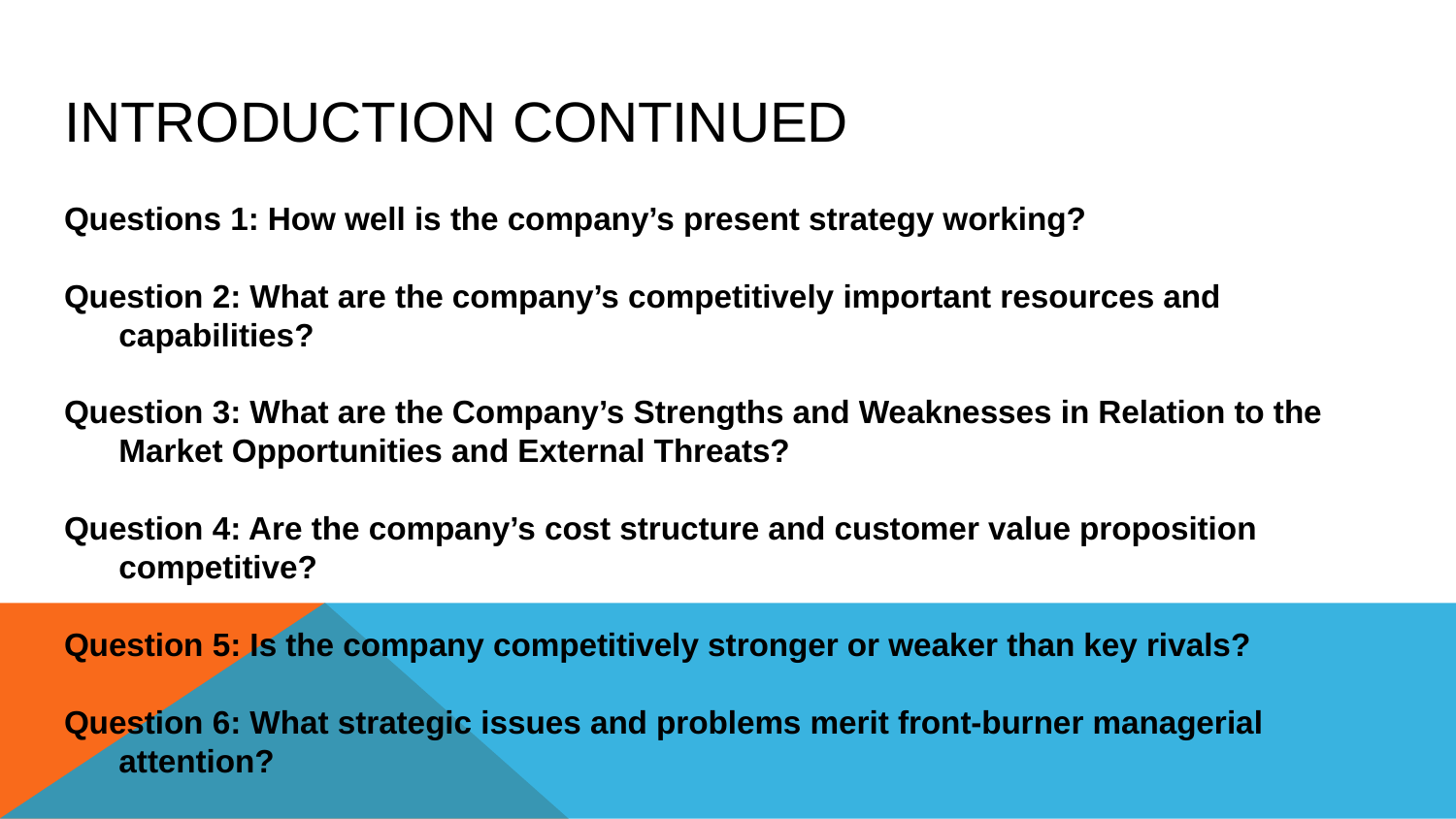

# Introduction Continued
Questions 1: How well is the company’s present strategy working?

Question 2: What are the company’s competitively important resources and capabilities?

Question 3: What are the Company’s Strengths and Weaknesses in Relation to the Market Opportunities and External Threats?

Question 4: Are the company’s cost structure and customer value proposition competitive?

Question 5: Is the company competitively stronger or weaker than key rivals?

Question 6: What strategic issues and problems merit front-burner managerial attention?